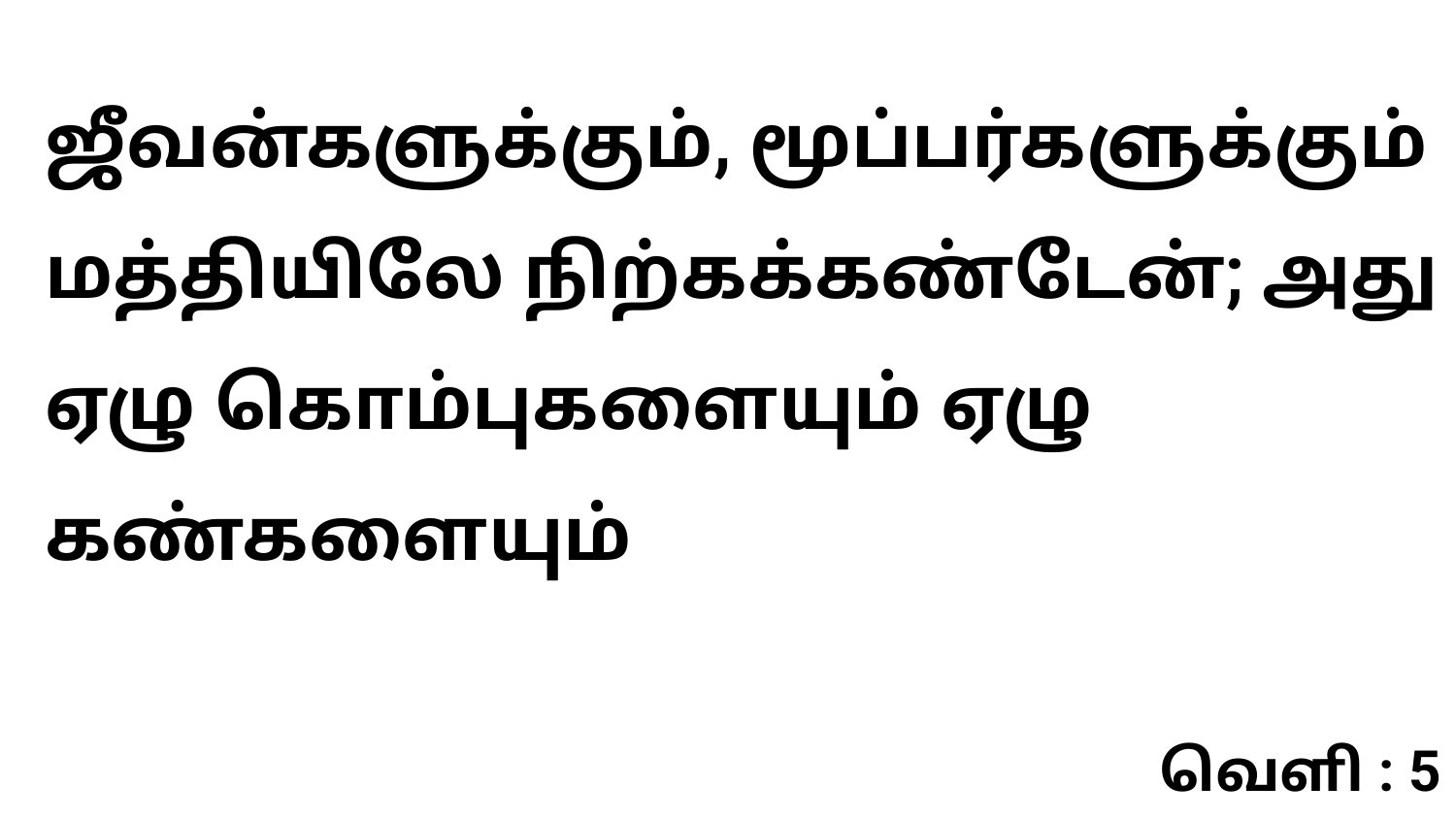

ஜீவன்களுக்கும், மூப்பர்களுக்கும் மத்தியிலே நிற்கக்கண்டேன்; அது ஏழு கொம்புகளையும் ஏழு கண்களையும்
வெளி : 5